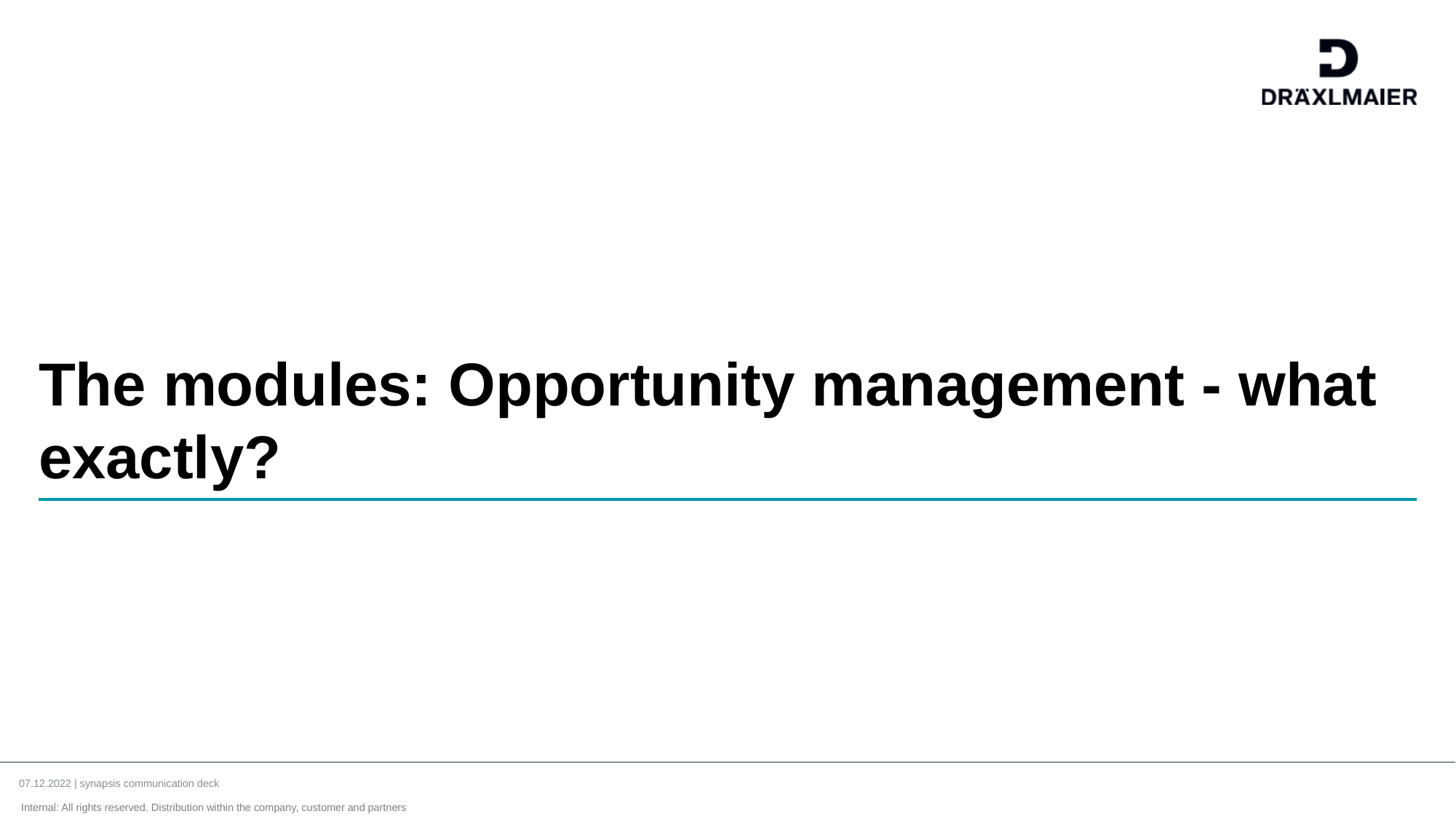

# The modules: Opportunity management - what exactly?
07.12.2022 | synapsis communication deck